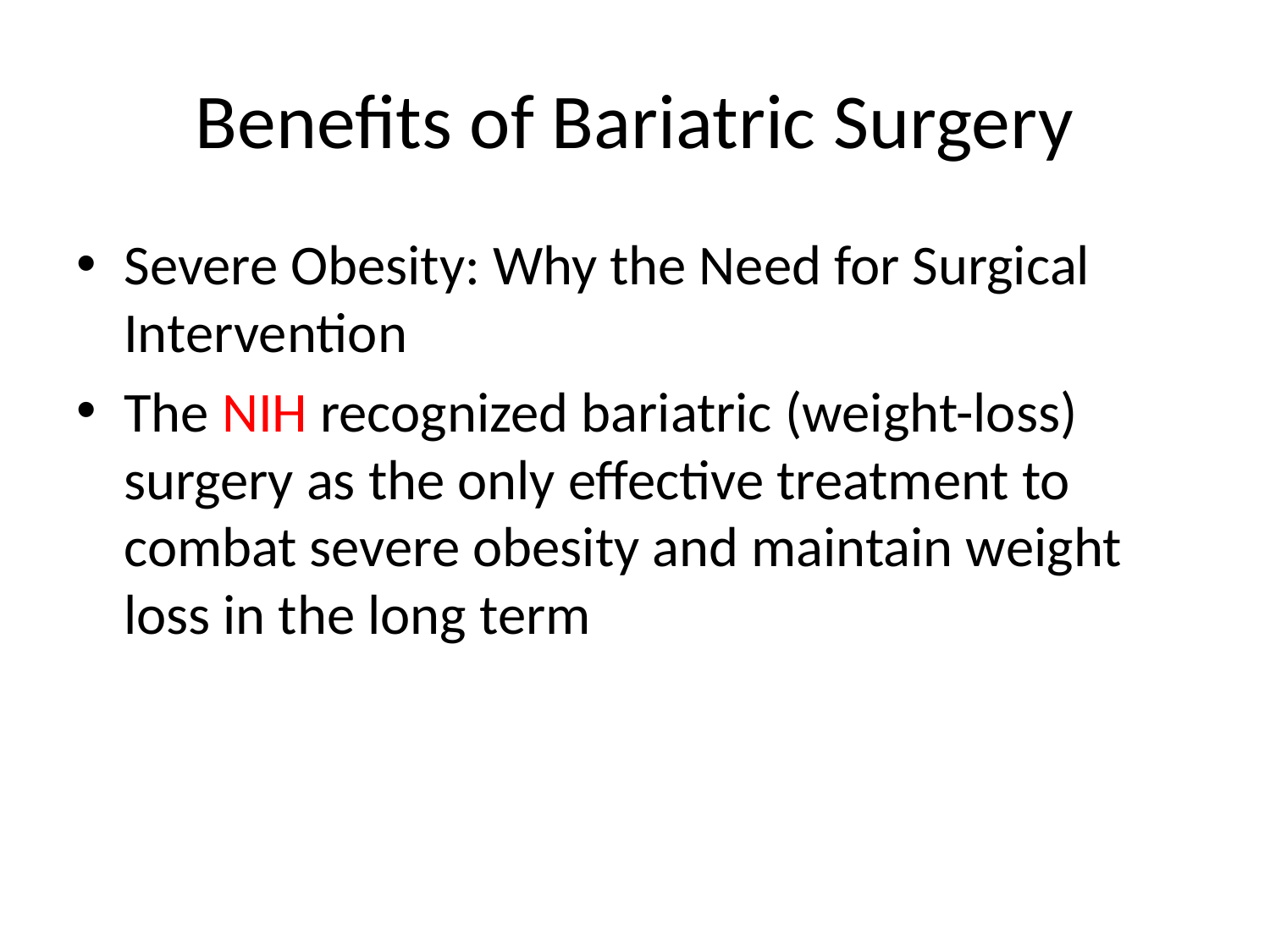

# Benefits of Bariatric Surgery
Severe Obesity: Why the Need for Surgical Intervention
The NIH recognized bariatric (weight-loss) surgery as the only effective treatment to combat severe obesity and maintain weight loss in the long term